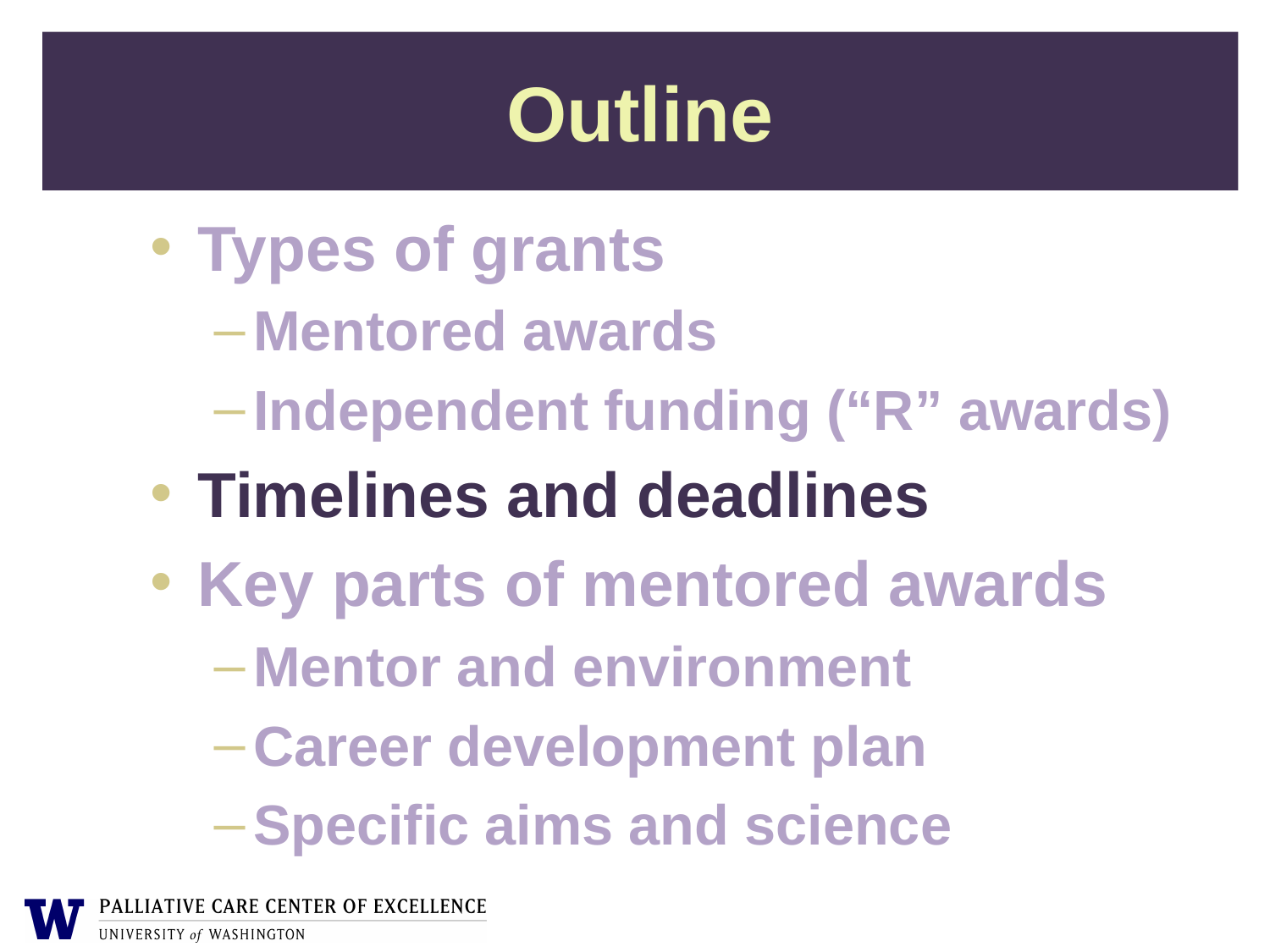

# Outline
Types of grants
Mentored awards
Independent funding (“R” awards)
Timelines and deadlines
Key parts of mentored awards
Mentor and environment
Career development plan
Specific aims and science